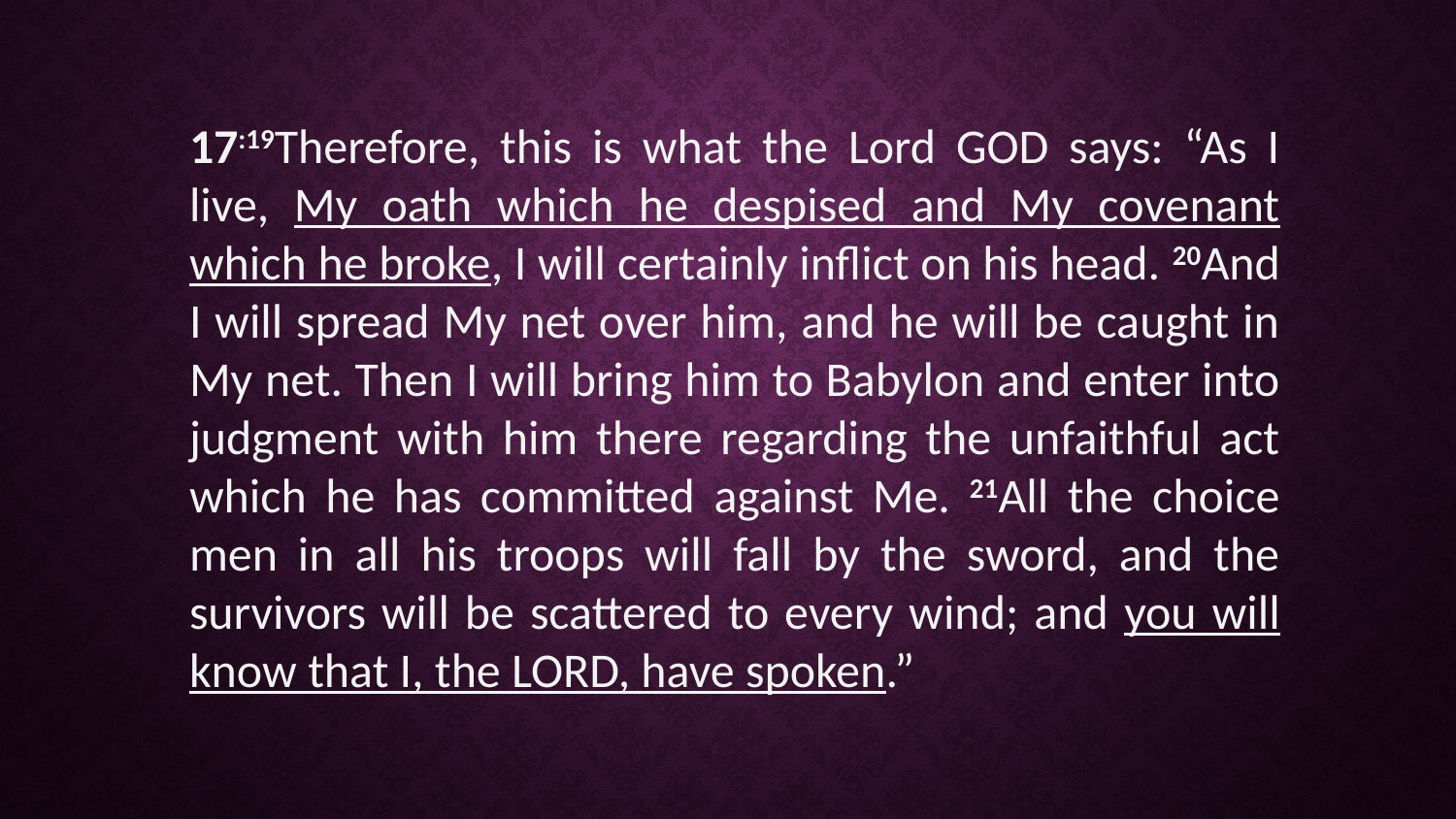

17:19Therefore, this is what the Lord GOD says: “As I live, My oath which he despised and My covenant which he broke, I will certainly inflict on his head. 20And I will spread My net over him, and he will be caught in My net. Then I will bring him to Babylon and enter into judgment with him there regarding the unfaithful act which he has committed against Me. 21All the choice men in all his troops will fall by the sword, and the survivors will be scattered to every wind; and you will know that I, the LORD, have spoken.”